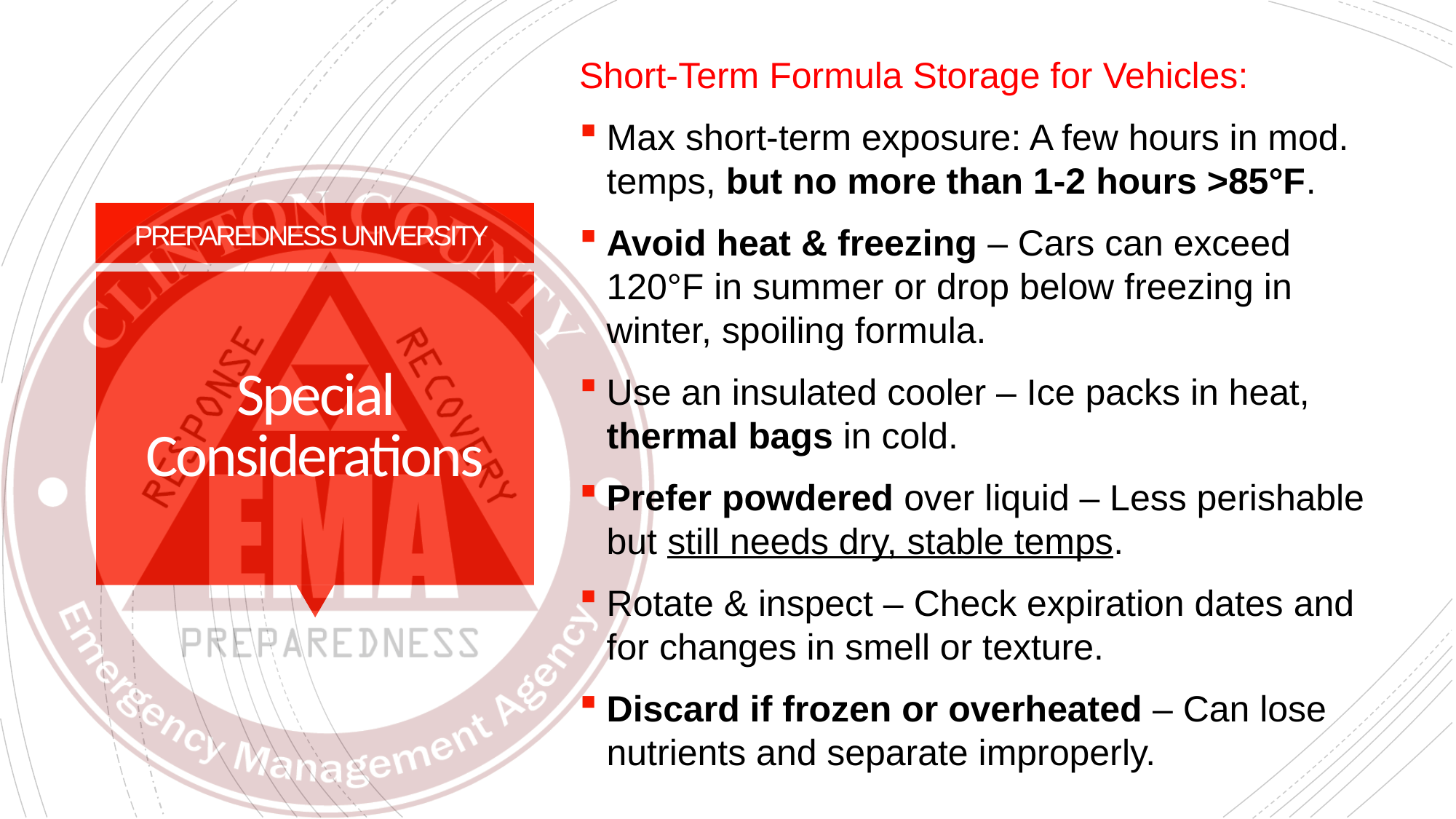

Short-Term Formula Storage for Vehicles:
Max short-term exposure: A few hours in mod. temps, but no more than 1-2 hours >85°F.
Avoid heat & freezing – Cars can exceed 120°F in summer or drop below freezing in winter, spoiling formula.
Use an insulated cooler – Ice packs in heat, thermal bags in cold.
Prefer powdered over liquid – Less perishable but still needs dry, stable temps.
Rotate & inspect – Check expiration dates and for changes in smell or texture.
Discard if frozen or overheated – Can lose nutrients and separate improperly.
# Special Considerations